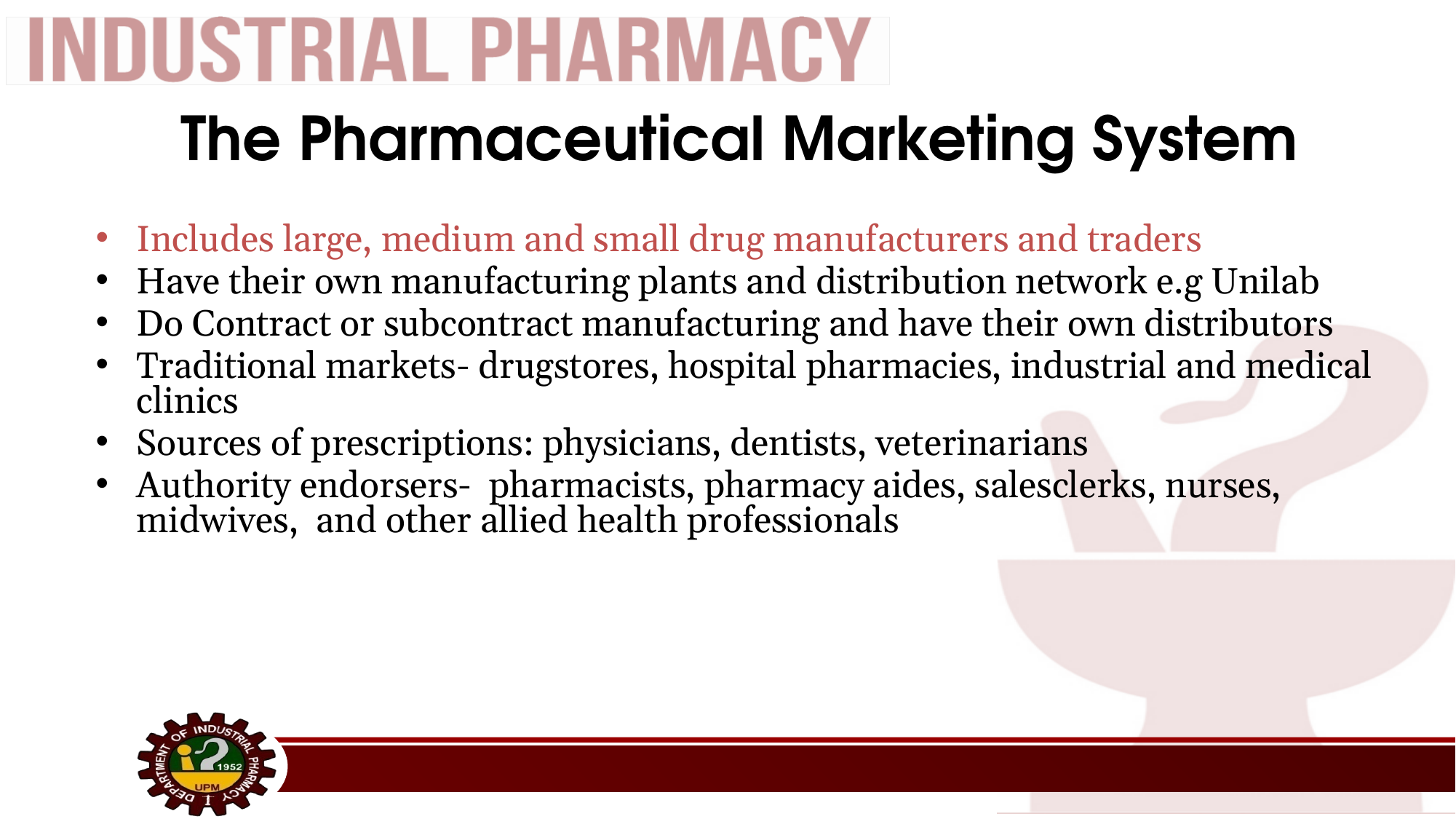

# The Pharmaceutical Marketing System
Includes large, medium and small drug manufacturers and traders
Have their own manufacturing plants and distribution network e.g Unilab
Do Contract or subcontract manufacturing and have their own distributors
Traditional markets- drugstores, hospital pharmacies, industrial and medical clinics
Sources of prescriptions: physicians, dentists, veterinarians
Authority endorsers-  pharmacists, pharmacy aides, salesclerks, nurses, midwives,  and other allied health professionals